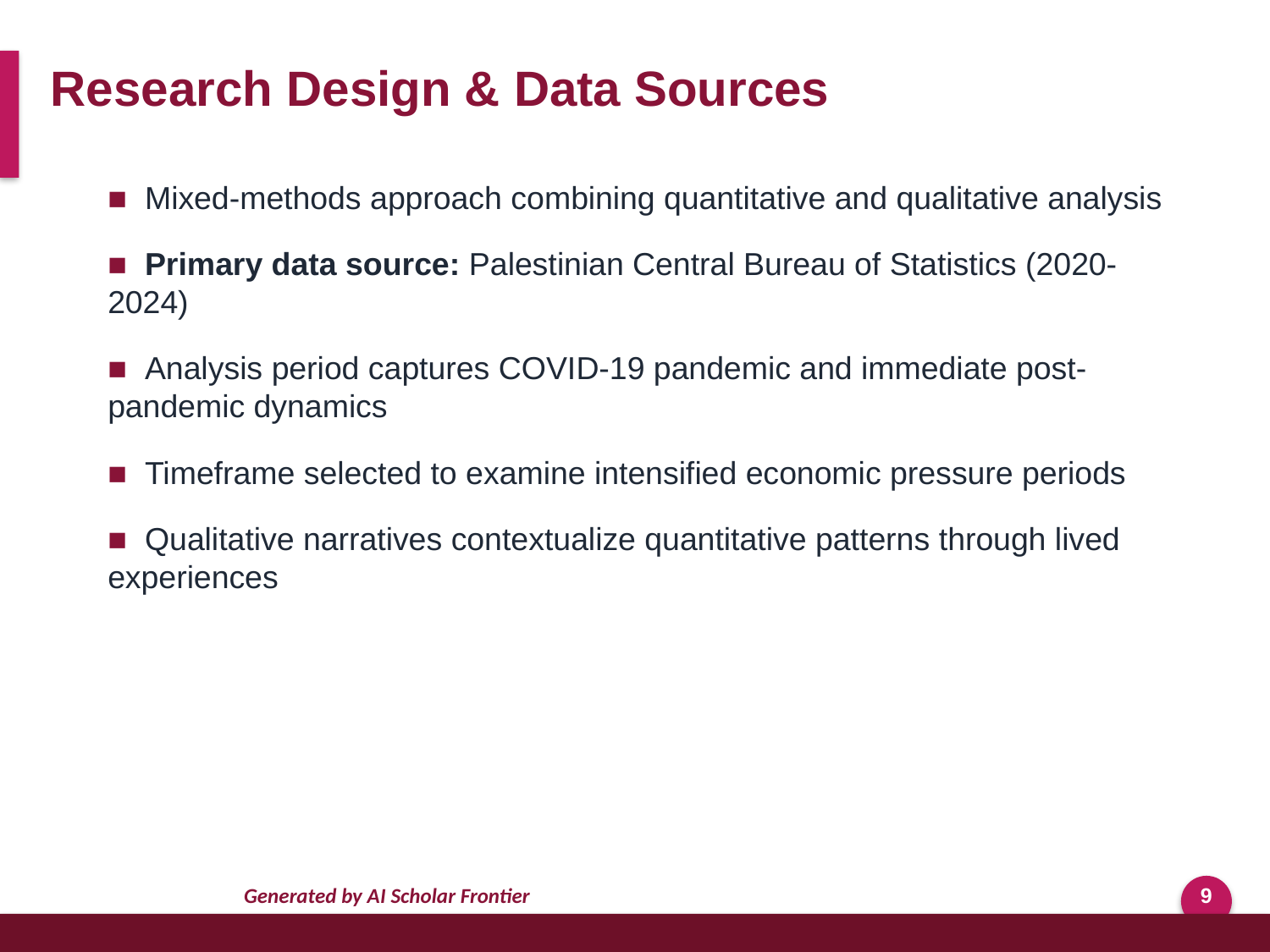

Research Design & Data Sources
■  Mixed-methods approach combining quantitative and qualitative analysis
■  Primary data source: Palestinian Central Bureau of Statistics (2020-2024)
■  Analysis period captures COVID-19 pandemic and immediate post-pandemic dynamics
■  Timeframe selected to examine intensified economic pressure periods
■  Qualitative narratives contextualize quantitative patterns through lived experiences
Generated by AI Scholar Frontier

9